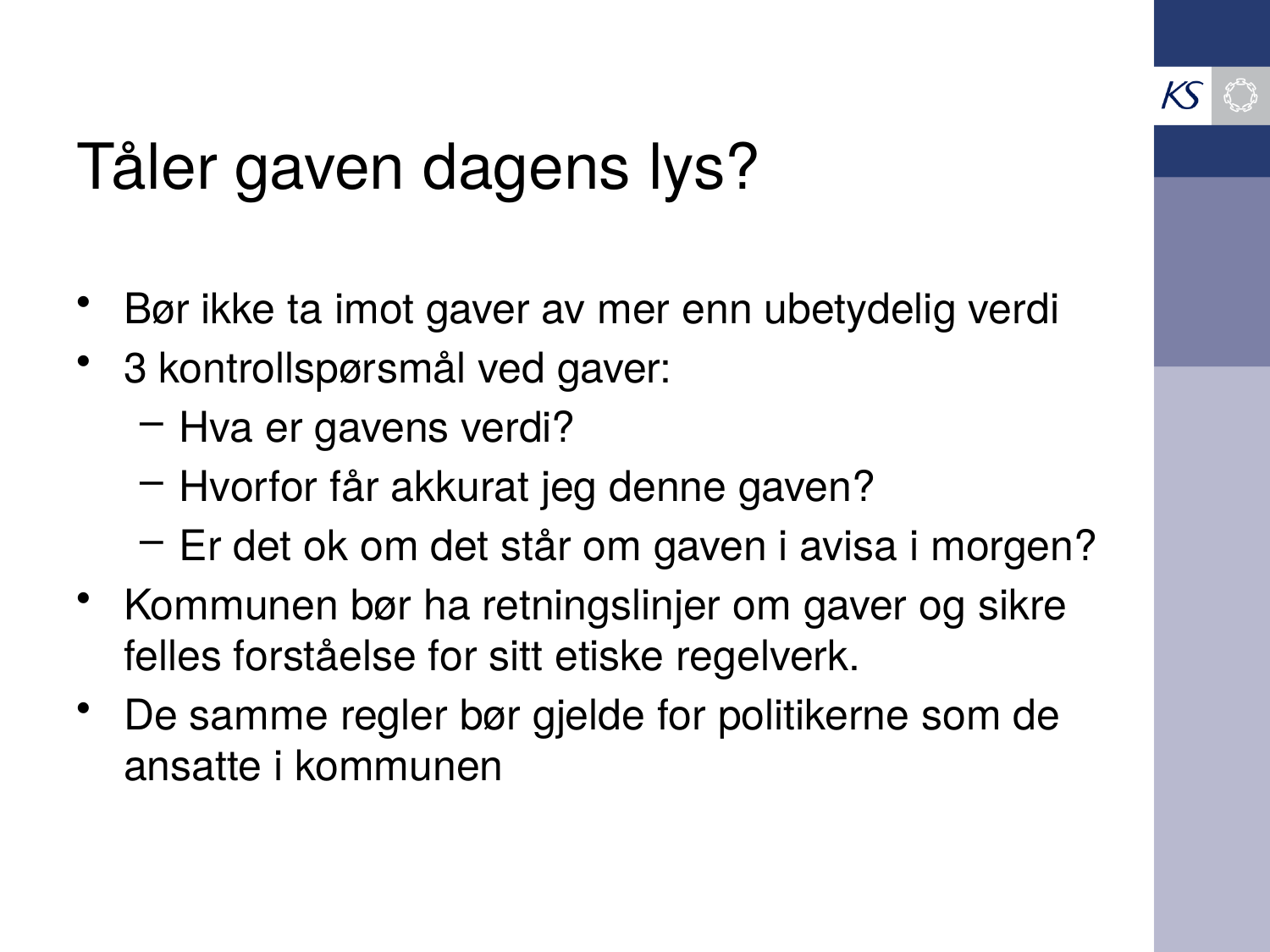

# Tåler gaven dagens lys?
Bør ikke ta imot gaver av mer enn ubetydelig verdi
3 kontrollspørsmål ved gaver:
Hva er gavens verdi?
Hvorfor får akkurat jeg denne gaven?
Er det ok om det står om gaven i avisa i morgen?
Kommunen bør ha retningslinjer om gaver og sikre felles forståelse for sitt etiske regelverk.
De samme regler bør gjelde for politikerne som de ansatte i kommunen